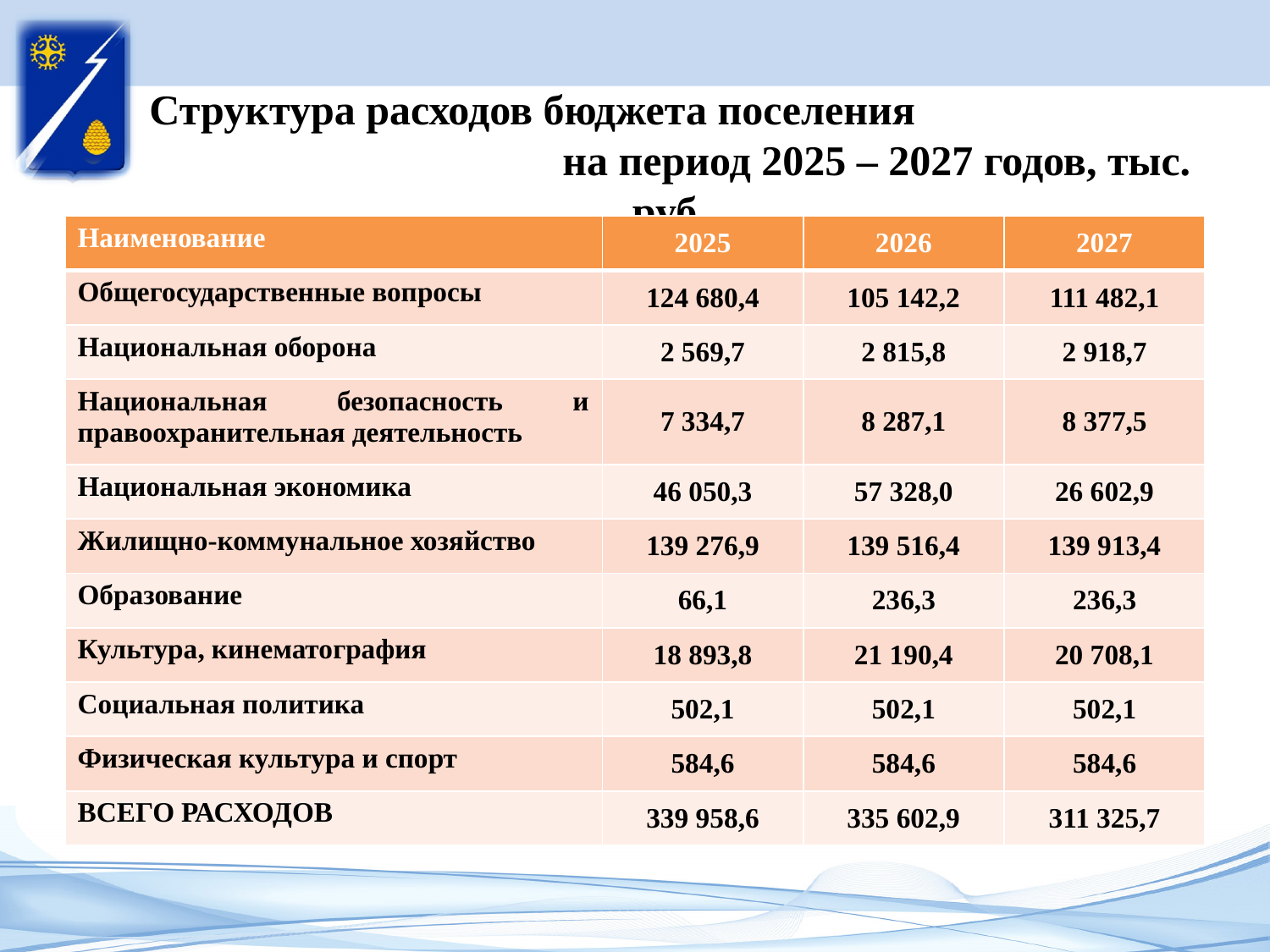

# Структура расходов бюджета поселения                                                                  на период 2025 – 2027 годов, тыс. руб.
| Наименование | 2025 | 2026 | 2027 |
| --- | --- | --- | --- |
| Общегосударственные вопросы | 124 680,4 | 105 142,2 | 111 482,1 |
| Национальная оборона | 2 569,7 | 2 815,8 | 2 918,7 |
| Национальная безопасность и правоохранительная деятельность | 7 334,7 | 8 287,1 | 8 377,5 |
| Национальная экономика | 46 050,3 | 57 328,0 | 26 602,9 |
| Жилищно-коммунальное хозяйство | 139 276,9 | 139 516,4 | 139 913,4 |
| Образование | 66,1 | 236,3 | 236,3 |
| Культура, кинематография | 18 893,8 | 21 190,4 | 20 708,1 |
| Социальная политика | 502,1 | 502,1 | 502,1 |
| Физическая культура и спорт | 584,6 | 584,6 | 584,6 |
| ВСЕГО РАСХОДОВ | 339 958,6 | 335 602,9 | 311 325,7 |